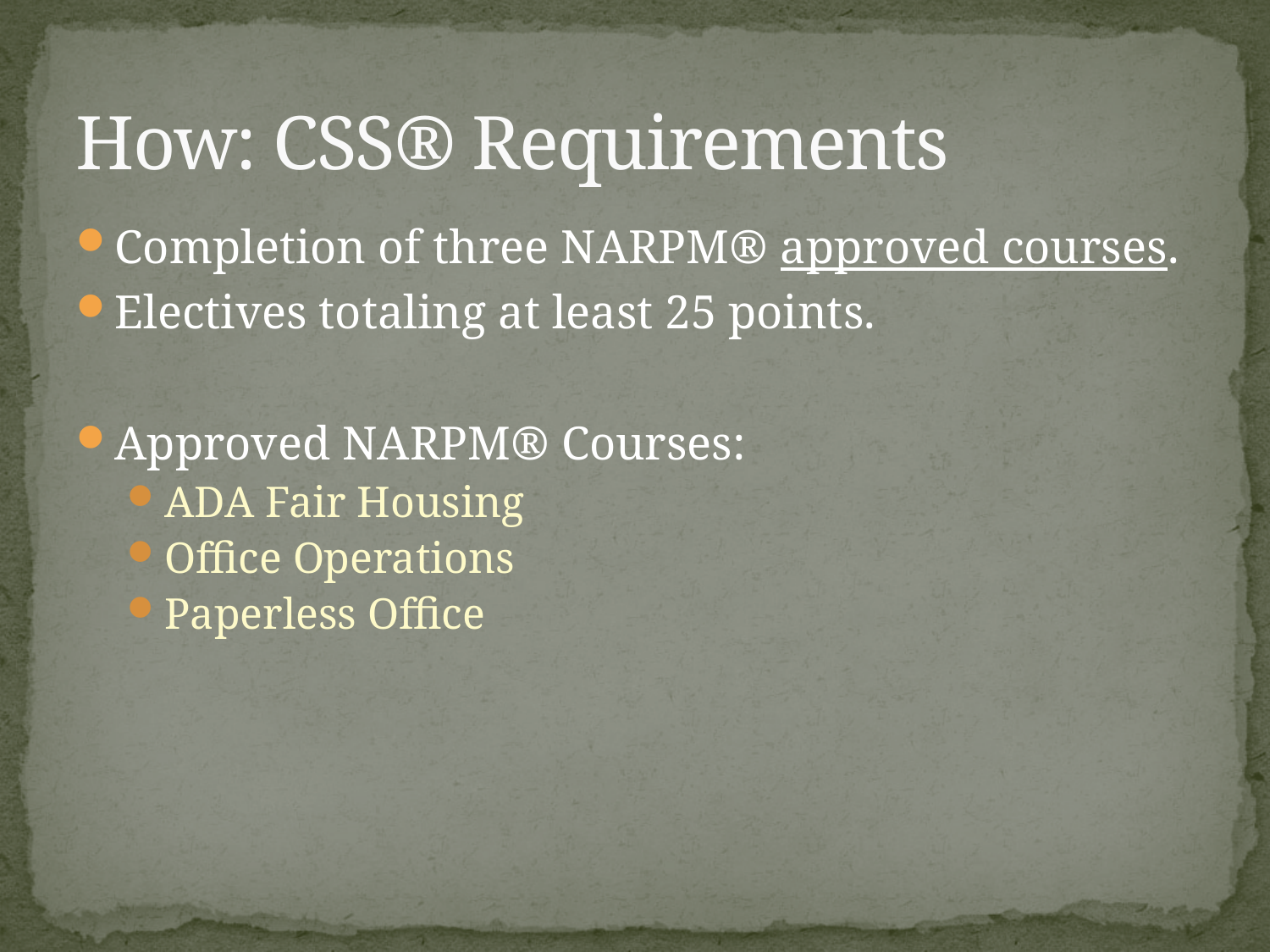

# How: CSS® Requirements
Completion of three NARPM® approved courses.
Electives totaling at least 25 points.

Approved NARPM® Courses:
ADA Fair Housing
Office Operations
Paperless Office